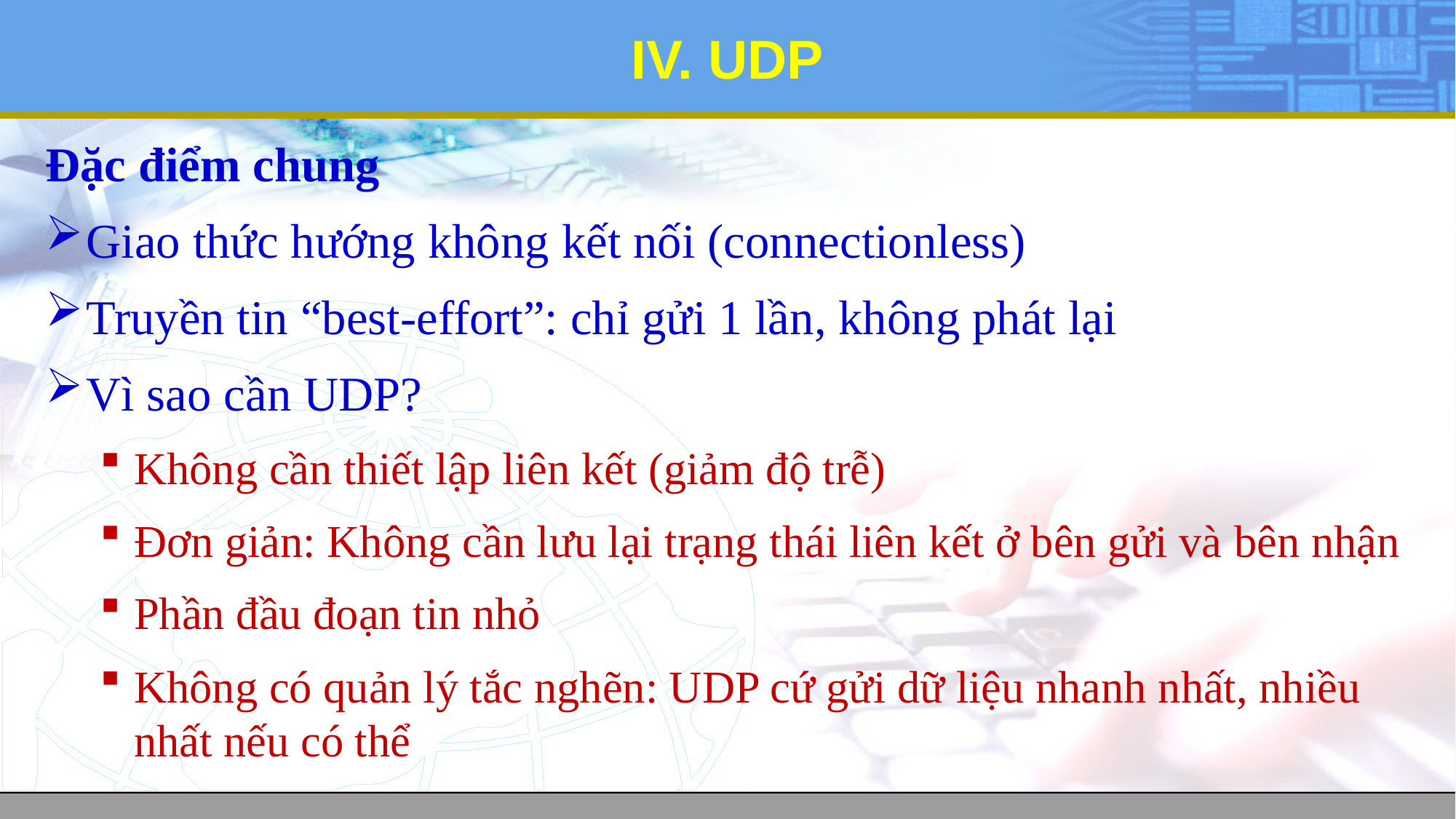

# IV. UDP
Đặc điểm chung
Giao thức hướng không kết nối (connectionless)
Truyền tin “best-effort”: chỉ gửi 1 lần, không phát lại
Vì sao cần UDP?
Không cần thiết lập liên kết (giảm độ trễ)
Đơn giản: Không cần lưu lại trạng thái liên kết ở bên gửi và bên nhận
Phần đầu đoạn tin nhỏ
Không có quản lý tắc nghẽn: UDP cứ gửi dữ liệu nhanh nhất, nhiều nhất nếu có thể